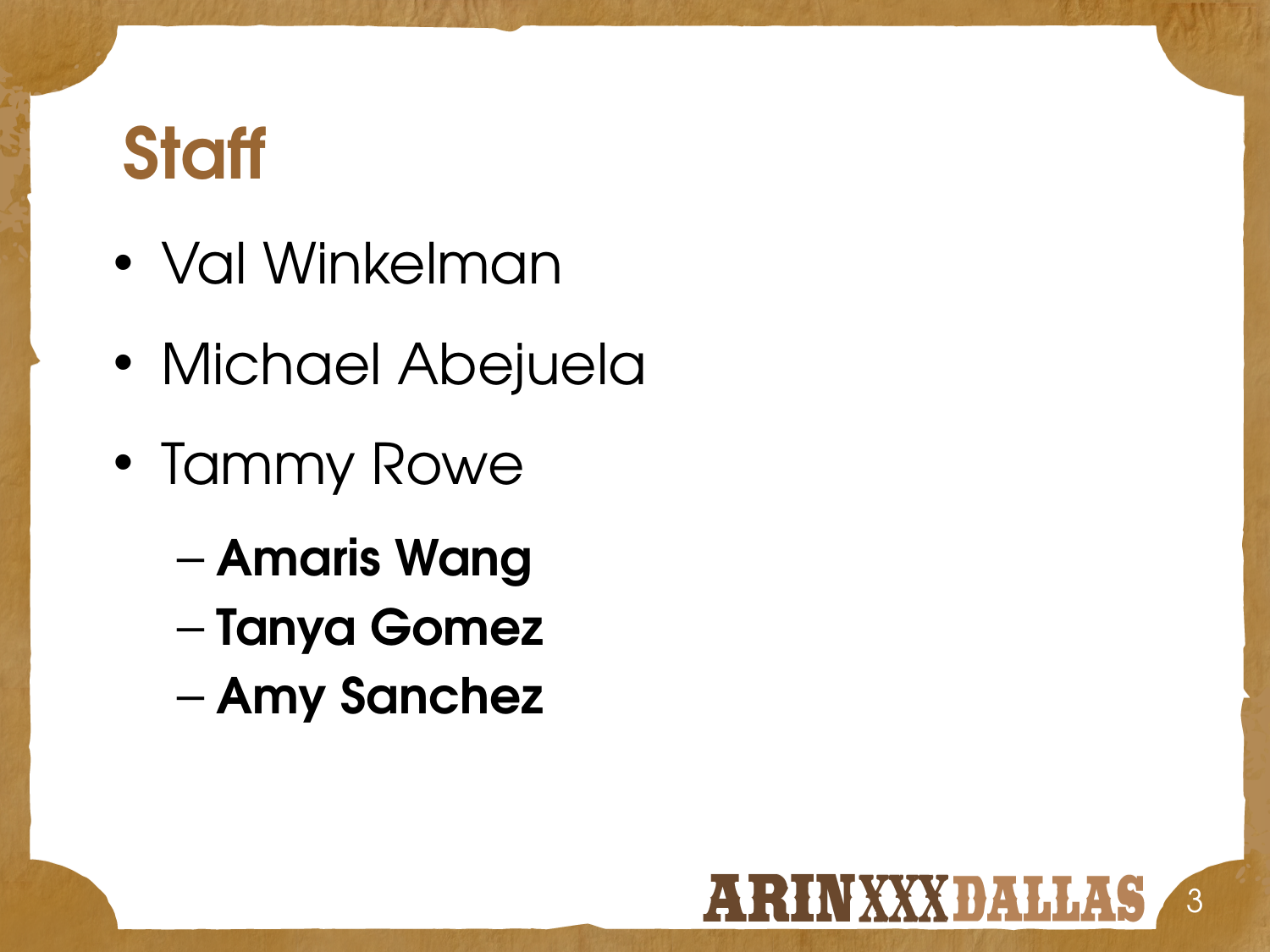

# Staff
Val Winkelman
Michael Abejuela
Tammy Rowe
Amaris Wang
Tanya Gomez
Amy Sanchez
3